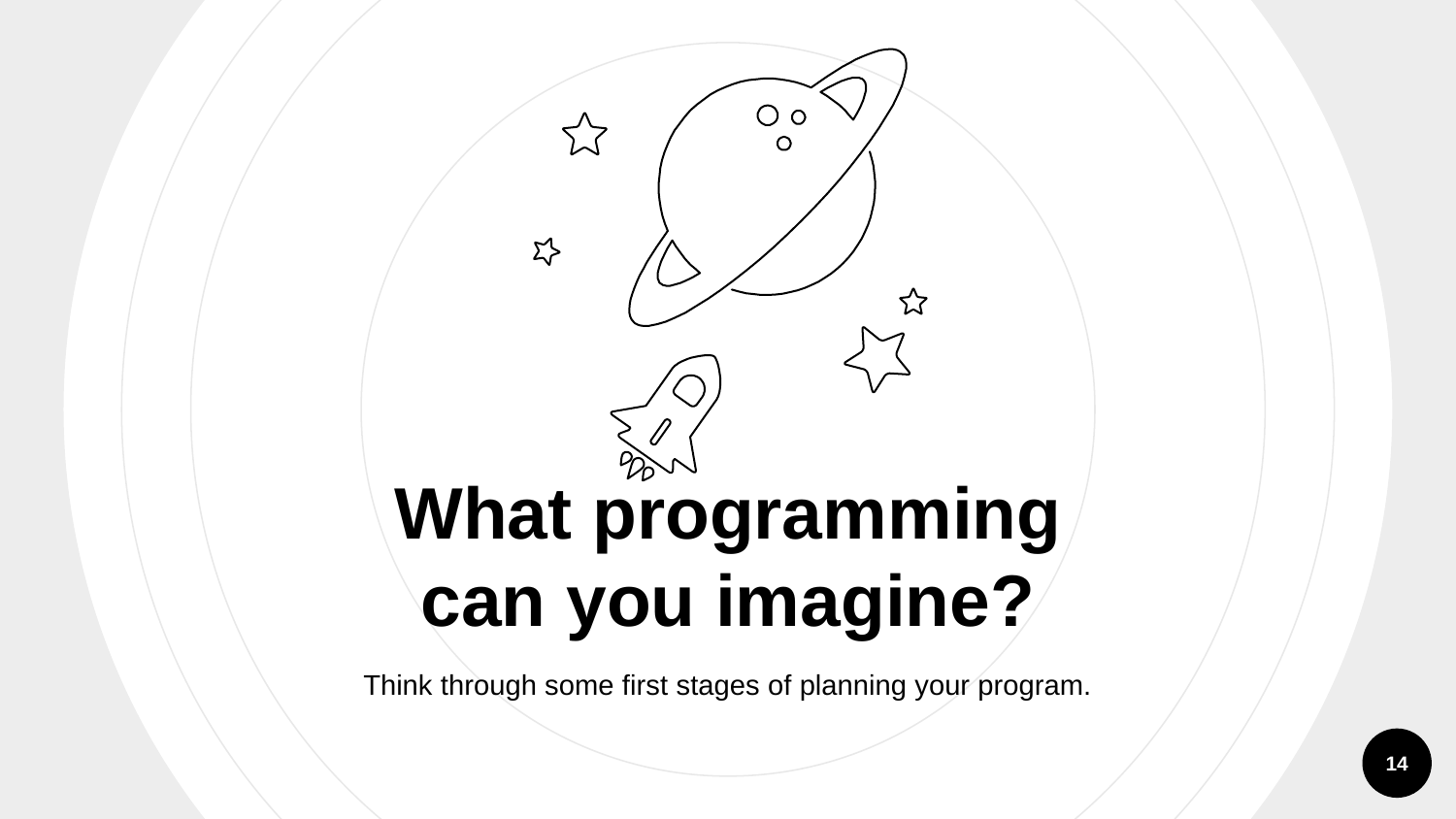

What programming can you imagine?
Think through some first stages of planning your program.
14